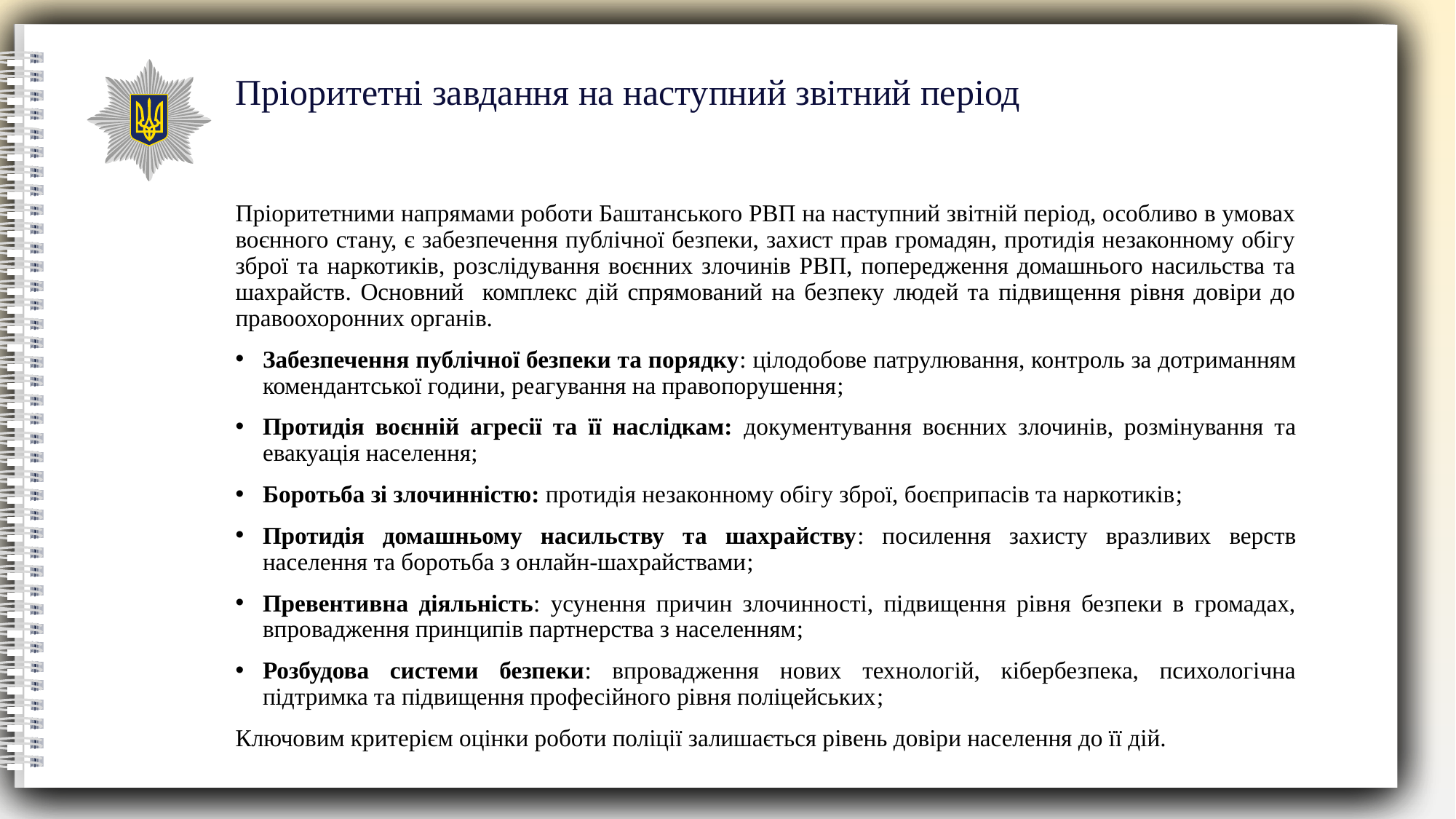

Пріоритетні завдання на наступний звітний період
Пріоритетними напрямами роботи Баштанського РВП на наступний звітній період, особливо в умовах воєнного стану, є забезпечення публічної безпеки, захист прав громадян, протидія незаконному обігу зброї та наркотиків, розслідування воєнних злочинів РВП, попередження домашнього насильства та шахрайств. Основний  комплекс дій спрямований на безпеку людей та підвищення рівня довіри до правоохоронних органів.
Забезпечення публічної безпеки та порядку: цілодобове патрулювання, контроль за дотриманням комендантської години, реагування на правопорушення;
Протидія воєнній агресії та її наслідкам: документування воєнних злочинів, розмінування та евакуація населення;
Боротьба зі злочинністю: протидія незаконному обігу зброї, боєприпасів та наркотиків;
Протидія домашньому насильству та шахрайству: посилення захисту вразливих верств населення та боротьба з онлайн-шахрайствами;
Превентивна діяльність: усунення причин злочинності, підвищення рівня безпеки в громадах, впровадження принципів партнерства з населенням;
Розбудова системи безпеки: впровадження нових технологій, кібербезпека, психологічна підтримка та підвищення професійного рівня поліцейських;
Ключовим критерієм оцінки роботи поліції залишається рівень довіри населення до її дій.